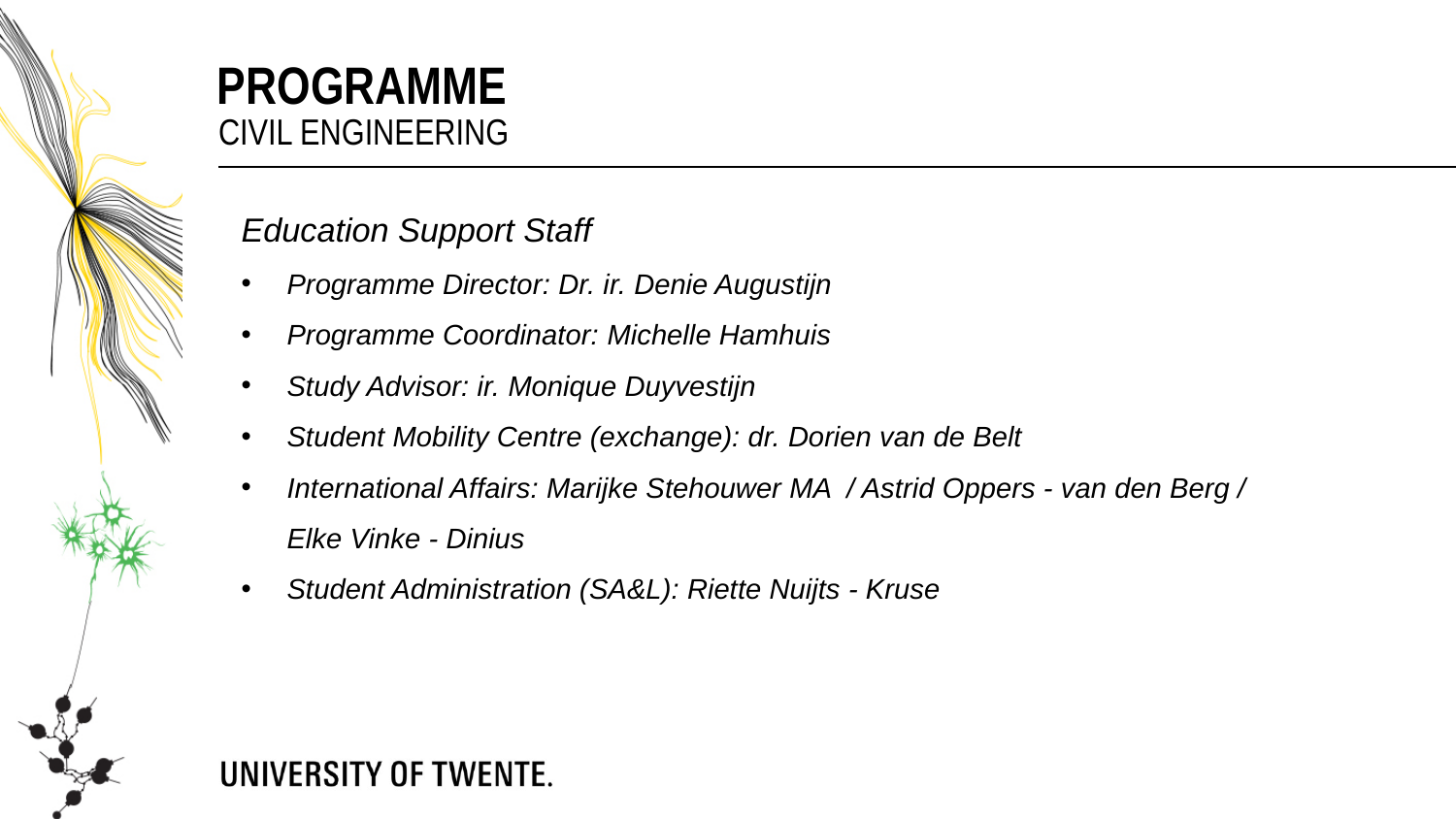

pROGRAMME
Civil engineering
Education Support Staff
Programme Director: Dr. ir. Denie Augustijn
Programme Coordinator: Michelle Hamhuis
Study Advisor: ir. Monique Duyvestijn
Student Mobility Centre (exchange): dr. Dorien van de Belt
International Affairs: Marijke Stehouwer MA  / Astrid Oppers - van den Berg /
Elke Vinke - Dinius
Student Administration (SA&L): Riette Nuijts - Kruse